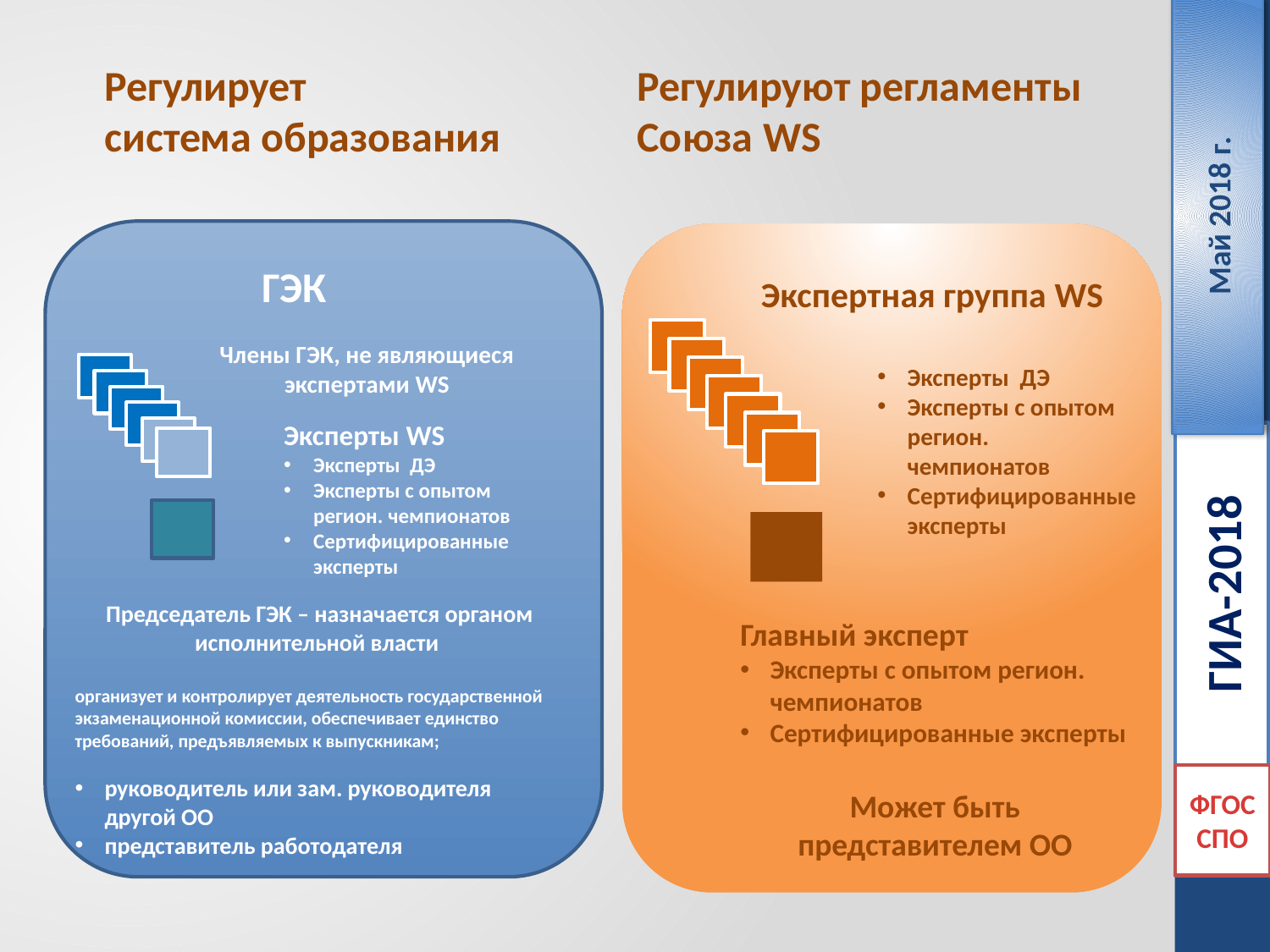

Май 2018 г.
Регулирует
система образования
Регулируют регламенты
Союза WS

ГЭК

Экспертная группа WS

Члены ГЭК, не являющиеся экспертами WS

Эксперты  ДЭ
Эксперты с опытом регион. чемпионатов
Сертифицированные эксперты
Эксперты WS
Эксперты  ДЭ
Эксперты с опытом регион. чемпионатов
Сертифицированные эксперты

ГИА-2018

Председатель ГЭК – назначается органом исполнительной власти

организует и контролирует деятельность государственной экзаменационной комиссии, обеспечивает единство требований, предъявляемых к выпускникам;

руководитель или зам. руководителя другой ОО
представитель работодателя
Главный эксперт
Эксперты с опытом регион. чемпионатов
Сертифицированные эксперты

Может быть представителем ОО
ФГОС СПО